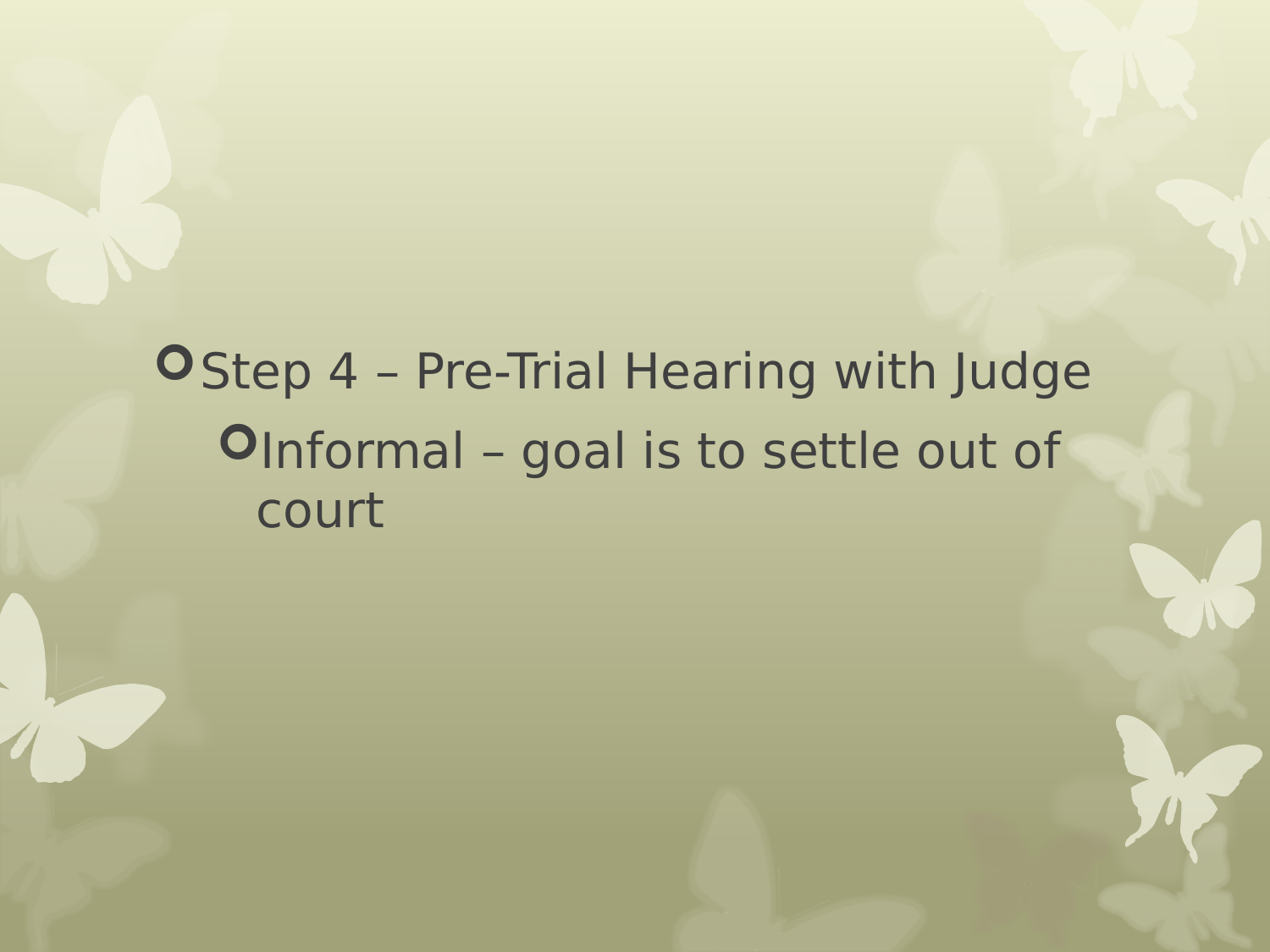

Step 4 – Pre-Trial Hearing with Judge
Informal – goal is to settle out of court